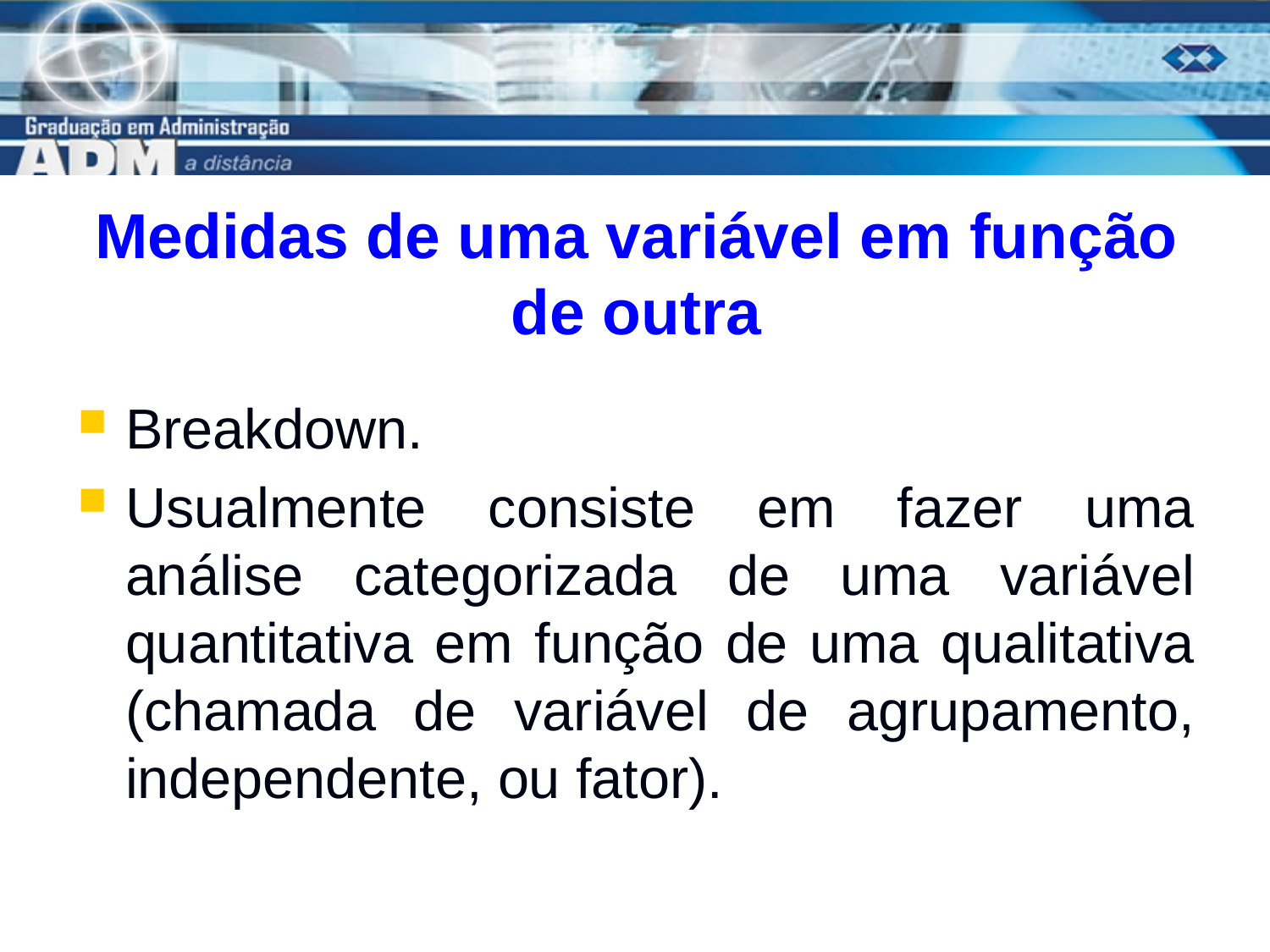

# Medidas de uma variável em função de outra
Breakdown.
Usualmente consiste em fazer uma análise categorizada de uma variável quantitativa em função de uma qualitativa (chamada de variável de agrupamento, independente, ou fator).
22